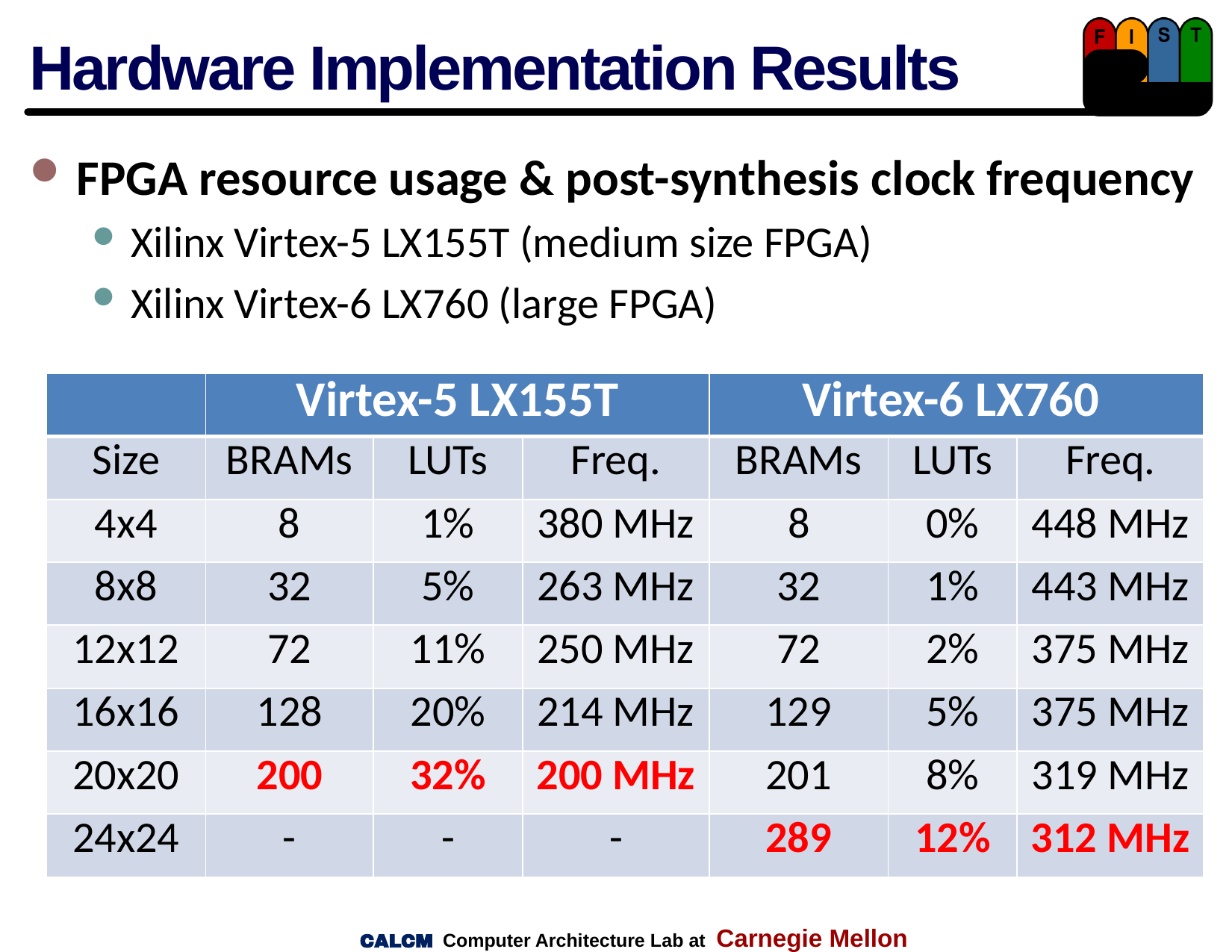

# Hardware Implementation Results
FPGA resource usage & post-synthesis clock frequency
Xilinx Virtex-5 LX155T (medium size FPGA)
Xilinx Virtex-6 LX760 (large FPGA)
|  | Virtex-5 LX155T |  |  | Virtex-6 LX760 |  |  |
| --- | --- | --- | --- | --- | --- | --- |
| Size | BRAMs | LUTs | Freq. | BRAMs | LUTs | Freq. |
| 4x4 | 8 | 1% | 380 MHz | 8 | 0% | 448 MHz |
| 8x8 | 32 | 5% | 263 MHz | 32 | 1% | 443 MHz |
| 12x12 | 72 | 11% | 250 MHz | 72 | 2% | 375 MHz |
| 16x16 | 128 | 20% | 214 MHz | 129 | 5% | 375 MHz |
| 20x20 | 200 | 32% | 200 MHz | 201 | 8% | 319 MHz |
| 24x24 | - | - | - | 289 | 12% | 312 MHz |